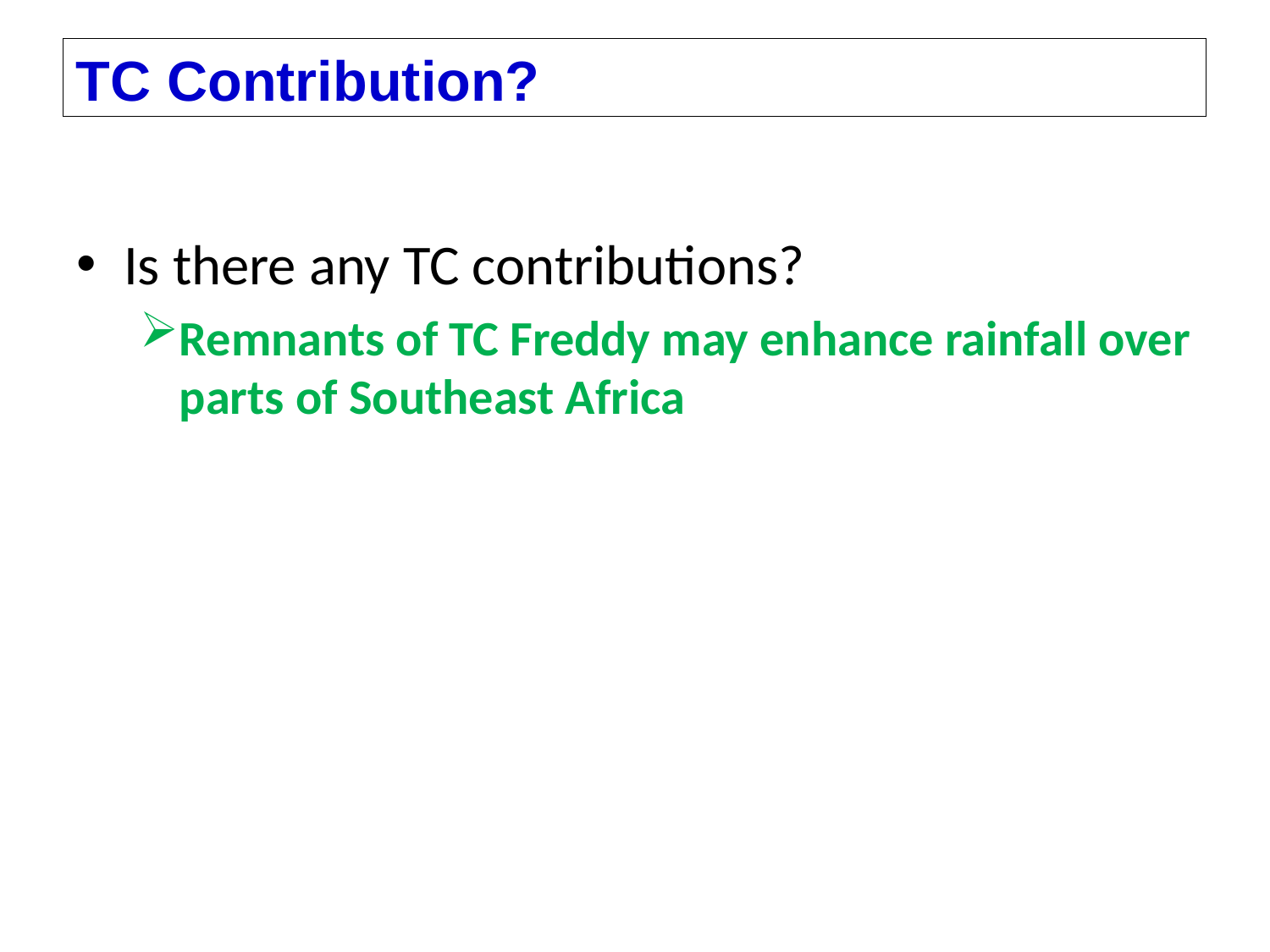

TC Contribution?
Is there any TC contributions?
Remnants of TC Freddy may enhance rainfall over parts of Southeast Africa